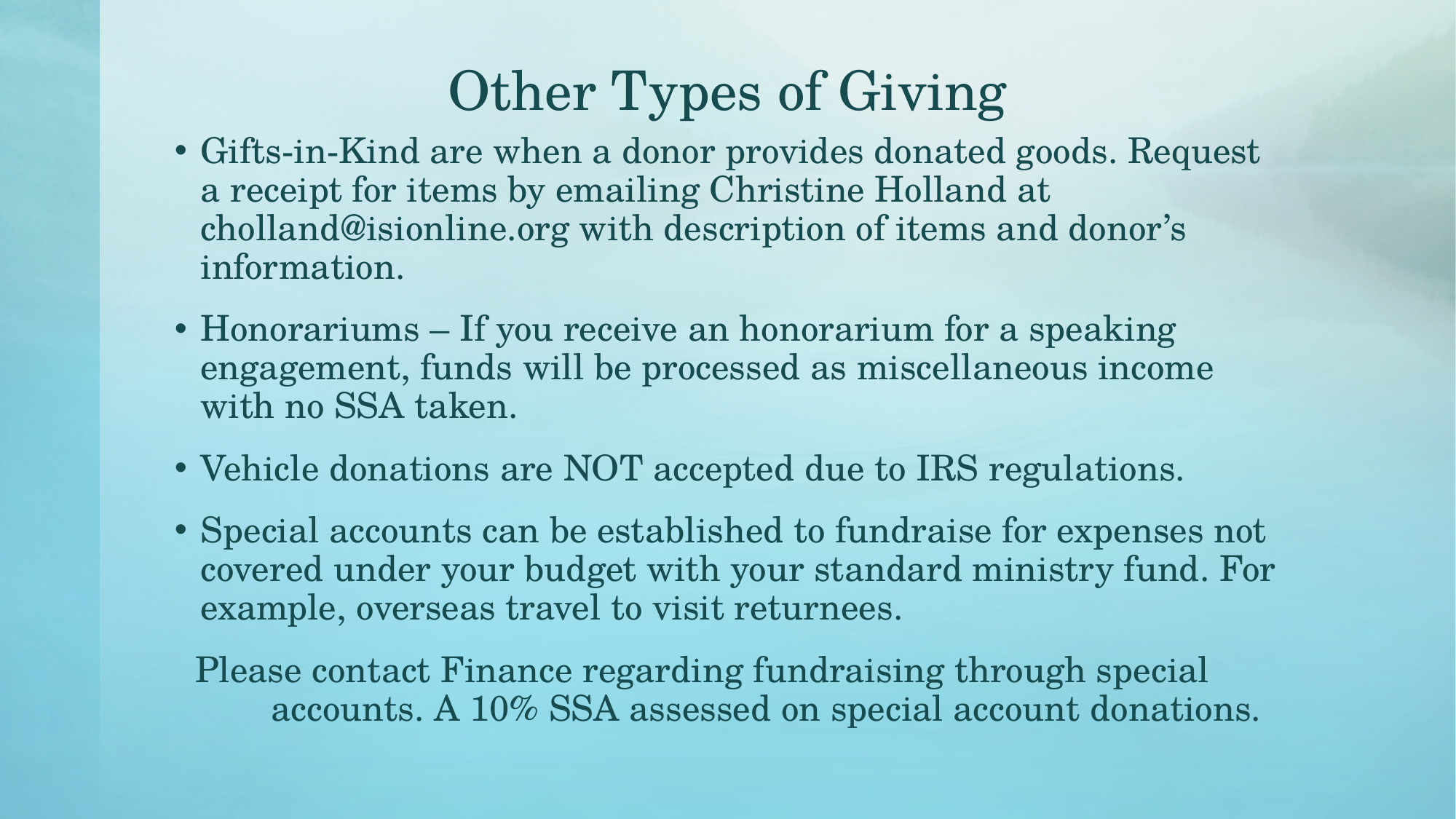

# Other Types of Giving
Gifts-in-Kind are when a donor provides donated goods. Request a receipt for items by emailing Christine Holland at cholland@isionline.org with description of items and donor’s information.
Honorariums – If you receive an honorarium for a speaking engagement, funds will be processed as miscellaneous income with no SSA taken.
Vehicle donations are NOT accepted due to IRS regulations.
Special accounts can be established to fundraise for expenses not covered under your budget with your standard ministry fund. For example, overseas travel to visit returnees.
  Please contact Finance regarding fundraising through special                accounts. A 10% SSA assessed on special account donations.